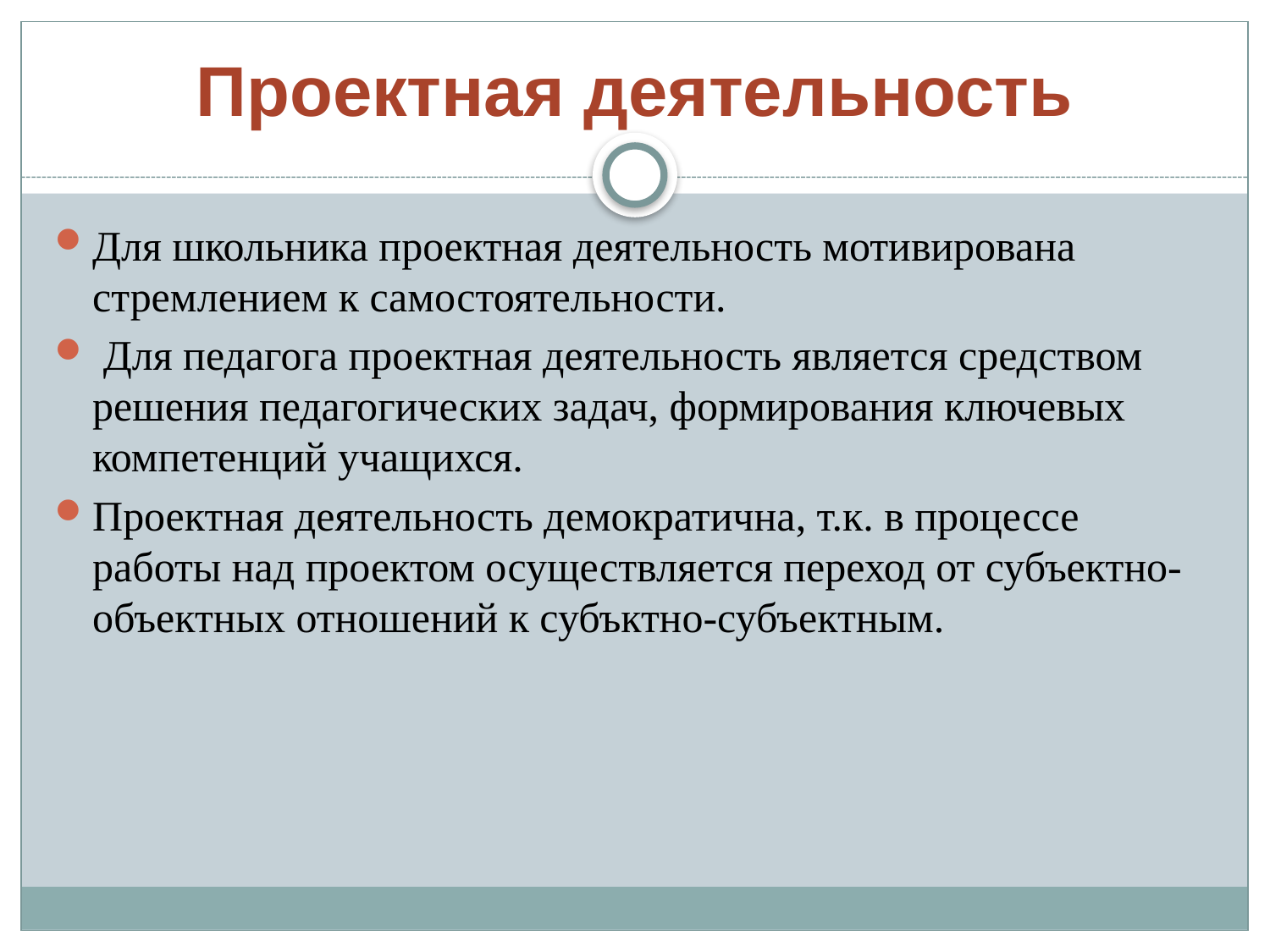

# Проектная деятельность
Для школьника проектная деятельность мотивирована стремлением к самостоятельности.
 Для педагога проектная деятельность является средством решения педагогических задач, формирования ключевых компетенций учащихся.
Проектная деятельность демократична, т.к. в процессе работы над проектом осуществляется переход от субъектно-объектных отношений к субъктно-субъектным.